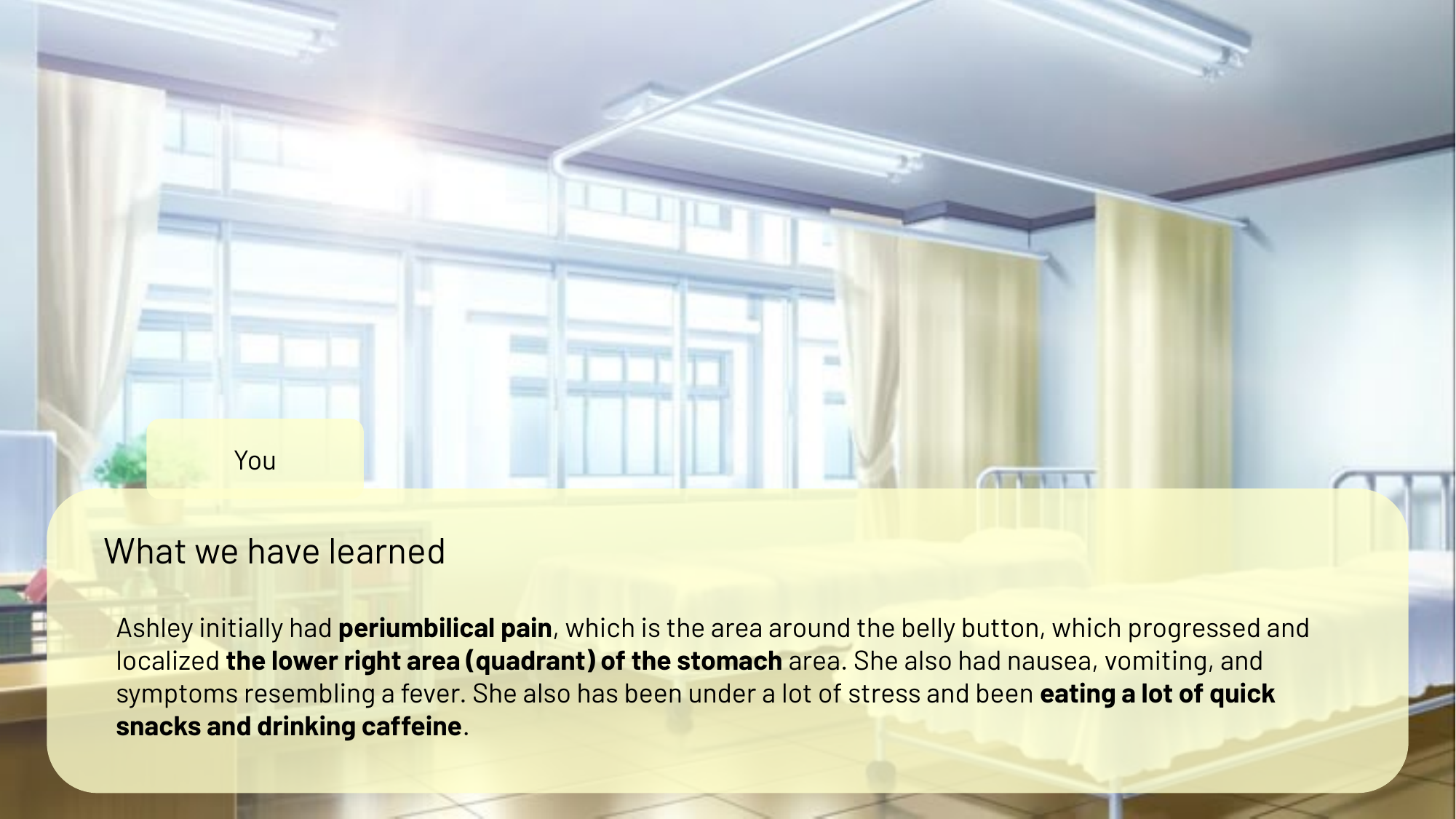

You

What we have learned
Ashley initially had periumbilical pain, which is the area around the belly button, which progressed and localized the lower right area (quadrant) of the stomach area. She also had nausea, vomiting, and symptoms resembling a fever. She also has been under a lot of stress and been eating a lot of quick snacks and drinking caffeine.